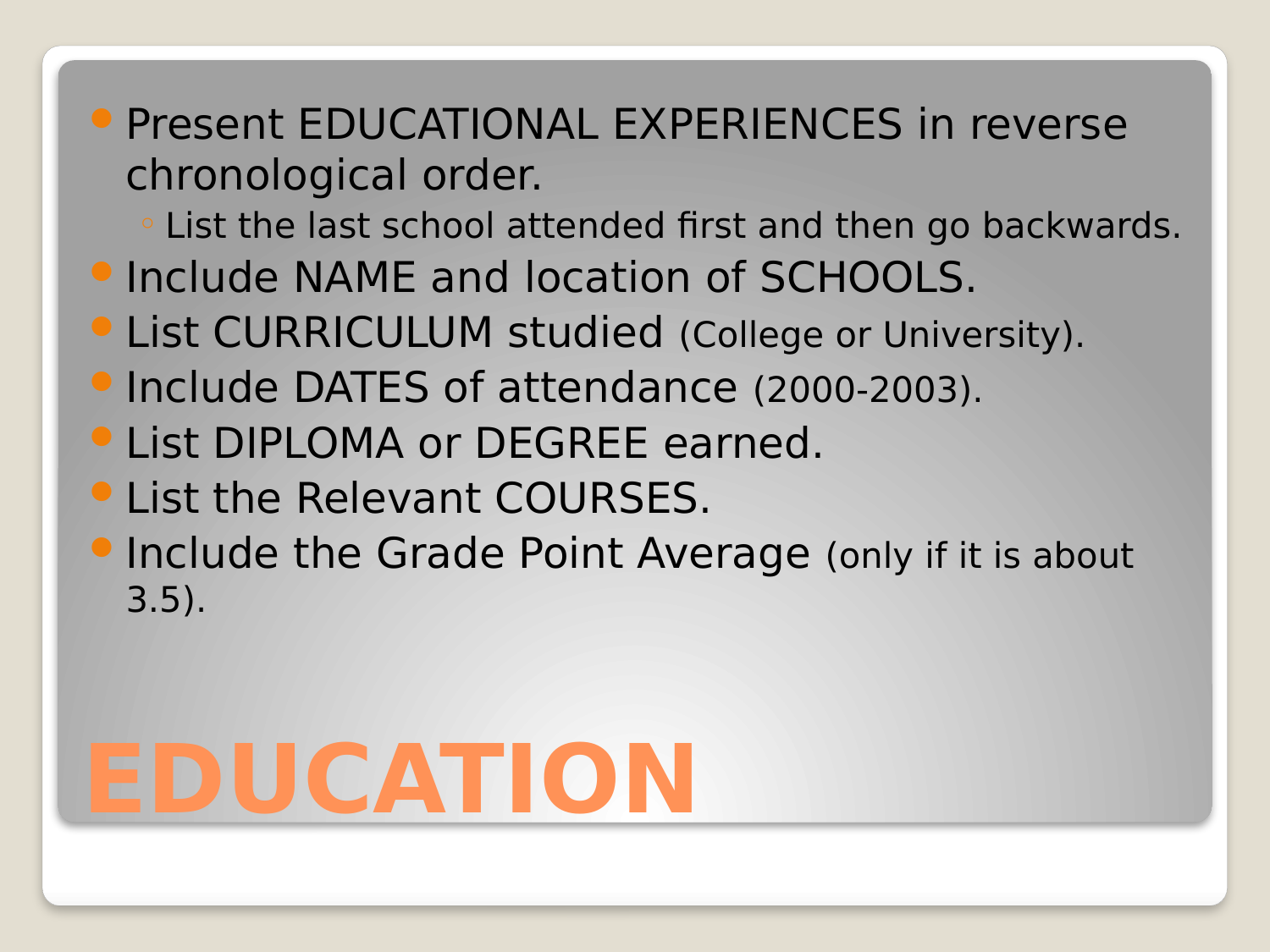

Present EDUCATIONAL EXPERIENCES in reverse chronological order.
List the last school attended first and then go backwards.
Include NAME and location of SCHOOLS.
List CURRICULUM studied (College or University).
Include DATES of attendance (2000-2003).
List DIPLOMA or DEGREE earned.
List the Relevant COURSES.
Include the Grade Point Average (only if it is about 3.5).

# EDUCATION